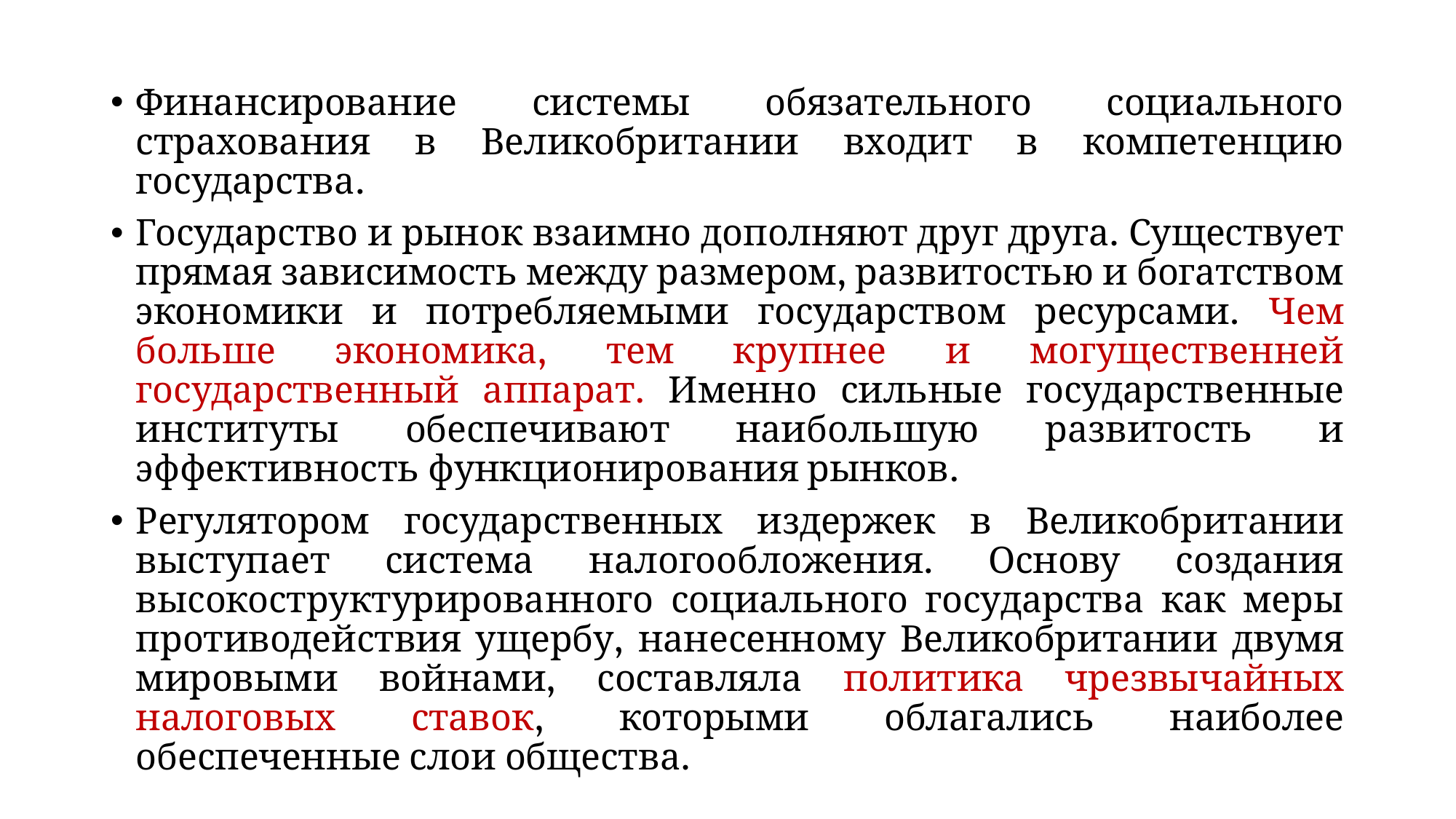

Финансирование системы обязательного социального страхования в Великобритании входит в компетенцию государства.
Государство и рынок взаимно дополняют друг друга. Существует прямая зависимость между размером, развитостью и богатством экономики и потребляемыми государством ресурсами. Чем больше экономика, тем крупнее и могущественней государственный аппарат. Именно сильные государственные институты обеспечивают наибольшую развитость и эффективность функционирования рынков.
Регулятором государственных издержек в Великобритании выступает система налогообложения. Основу создания высокоструктурированного социального государства как меры противодействия ущербу, нанесенному Великобритании двумя мировыми войнами, составляла политика чрезвычайных налоговых ставок, которыми облагались наиболее обеспеченные слои общества.